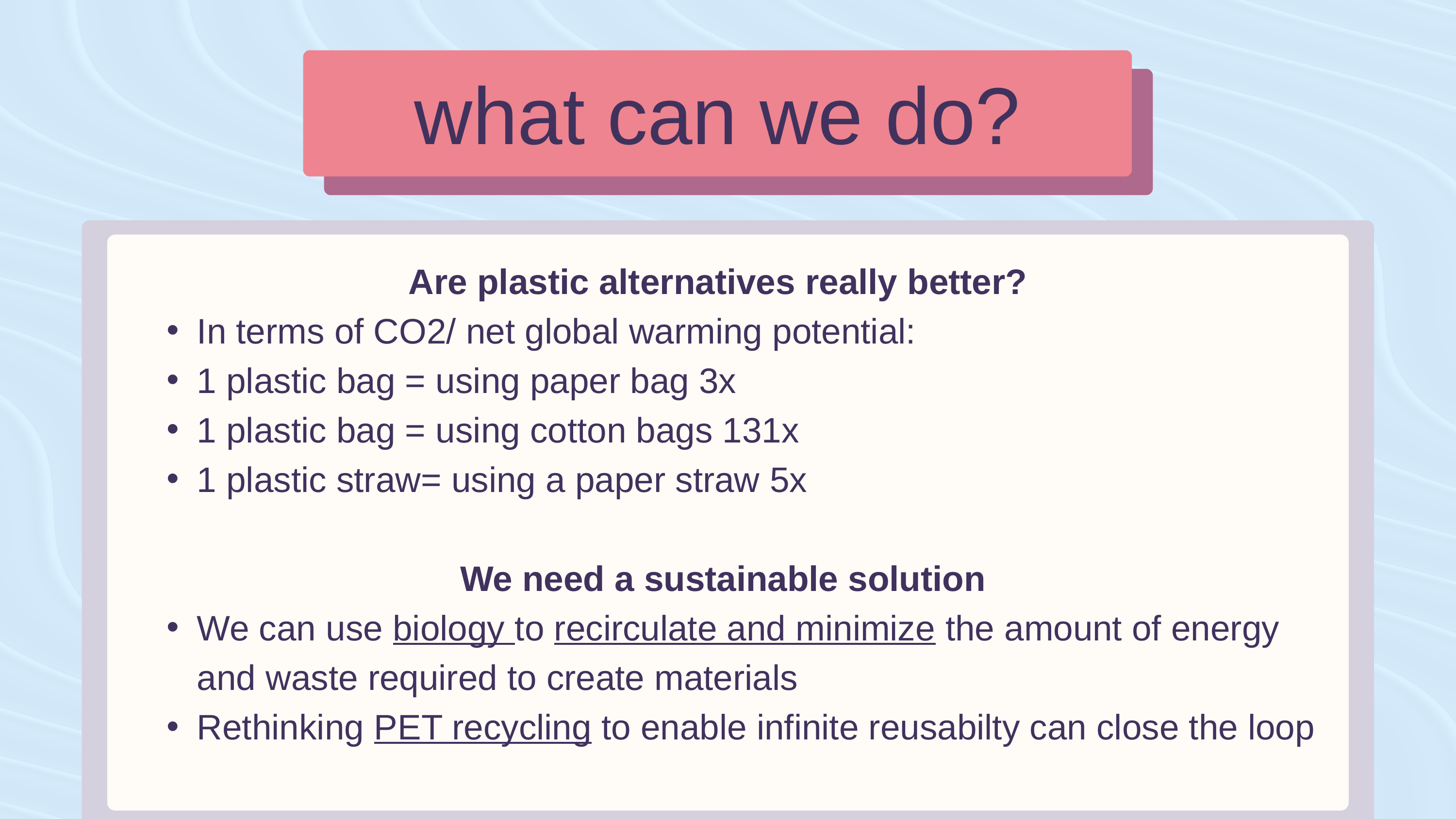

what can we do?

Are plastic alternatives really better?
In terms of CO2/ net global warming potential:
1 plastic bag = using paper bag 3x
1 plastic bag = using cotton bags 131x
1 plastic straw= using a paper straw 5x

We need a sustainable solution
We can use biology to recirculate and minimize the amount of energy and waste required to create materials
Rethinking PET recycling to enable infinite reusabilty can close the loop